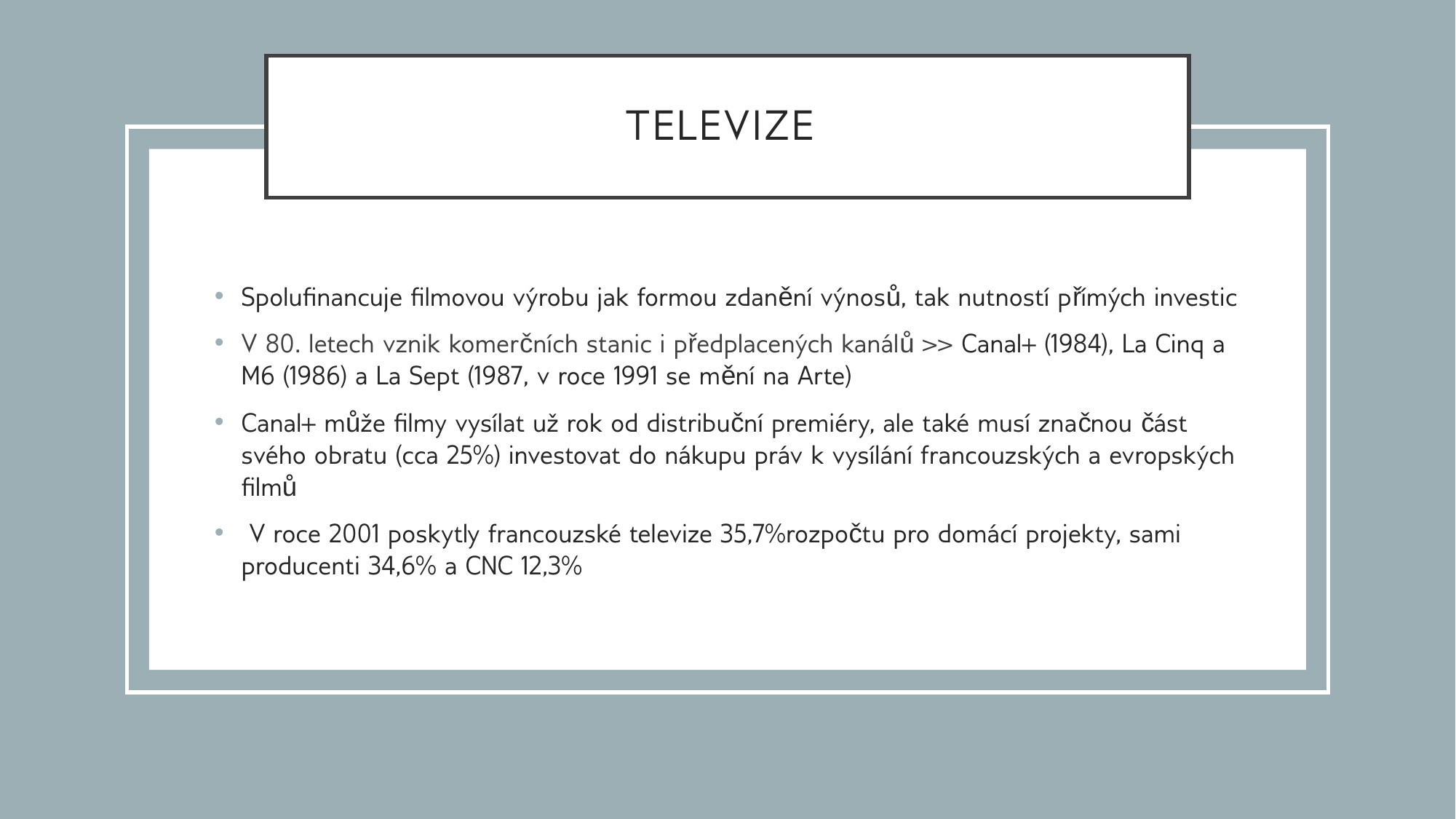

# Televize

Spolufinancuje filmovou výrobu jak formou zdanění výnosů, tak nutností přímých investic
V 80. letech vznik komerčních stanic i předplacených kanálů >> Canal+ (1984), La Cinq a M6 (1986) a La Sept (1987, v roce 1991 se mění na Arte)
Canal+ může filmy vysílat už rok od distribuční premiéry, ale také musí značnou část svého obratu (cca 25%) investovat do nákupu práv k vysílání francouzských a evropských filmů
 V roce 2001 poskytly francouzské televize 35,7%rozpočtu pro domácí projekty, sami producenti 34,6% a CNC 12,3%